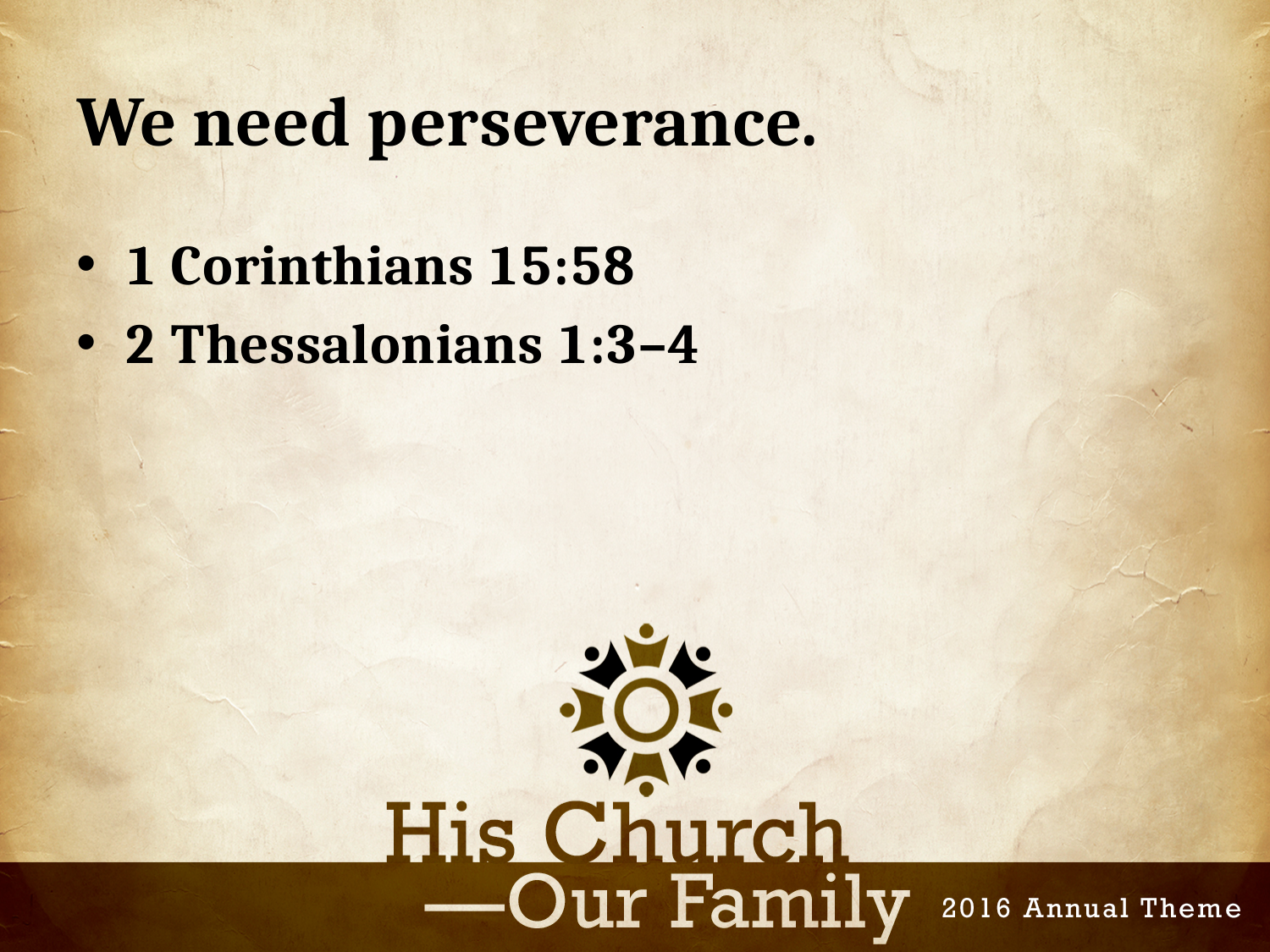

# We need perseverance.
1 Corinthians 15:58
2 Thessalonians 1:3–4